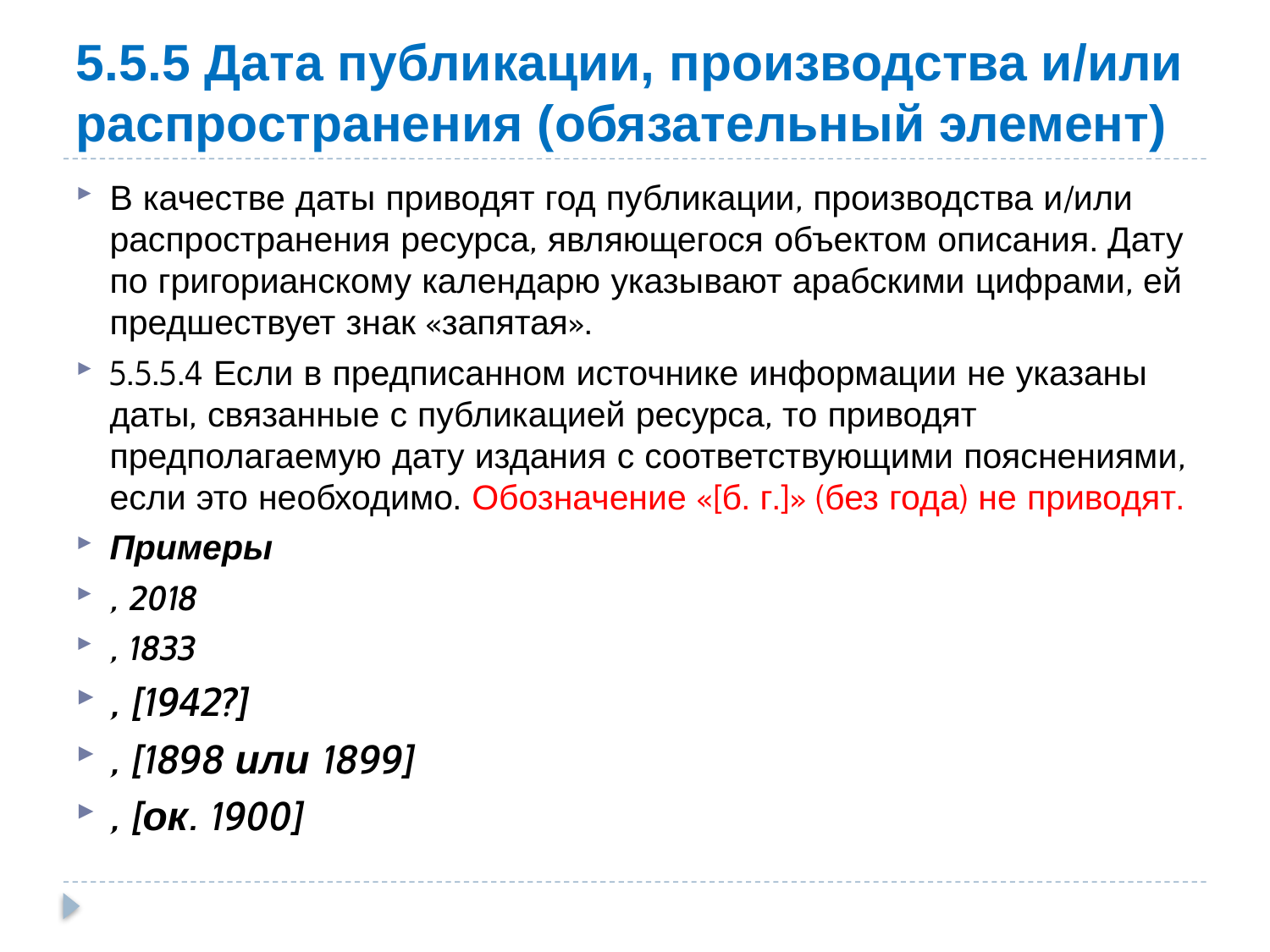

# 5.5.5 Дата публикации, производства и/или распространения (обязательный элемент)
В качестве даты приводят год публикации, производства и/или распространения ресурса, являющегося объектом описания. Дату по григорианскому календарю указывают арабскими цифрами, ей предшествует знак «запятая».
5.5.5.4 Если в предписанном источнике информации не указаны даты, связанные с публикацией ресурса, то приводят предполагаемую дату издания с соответствующими пояснениями, если это необходимо. Обозначение «[б. г.]» (без года) не приводят.
Примеры
, 2018
, 1833
, [1942?]
, [1898 или 1899]
, [ок. 1900]